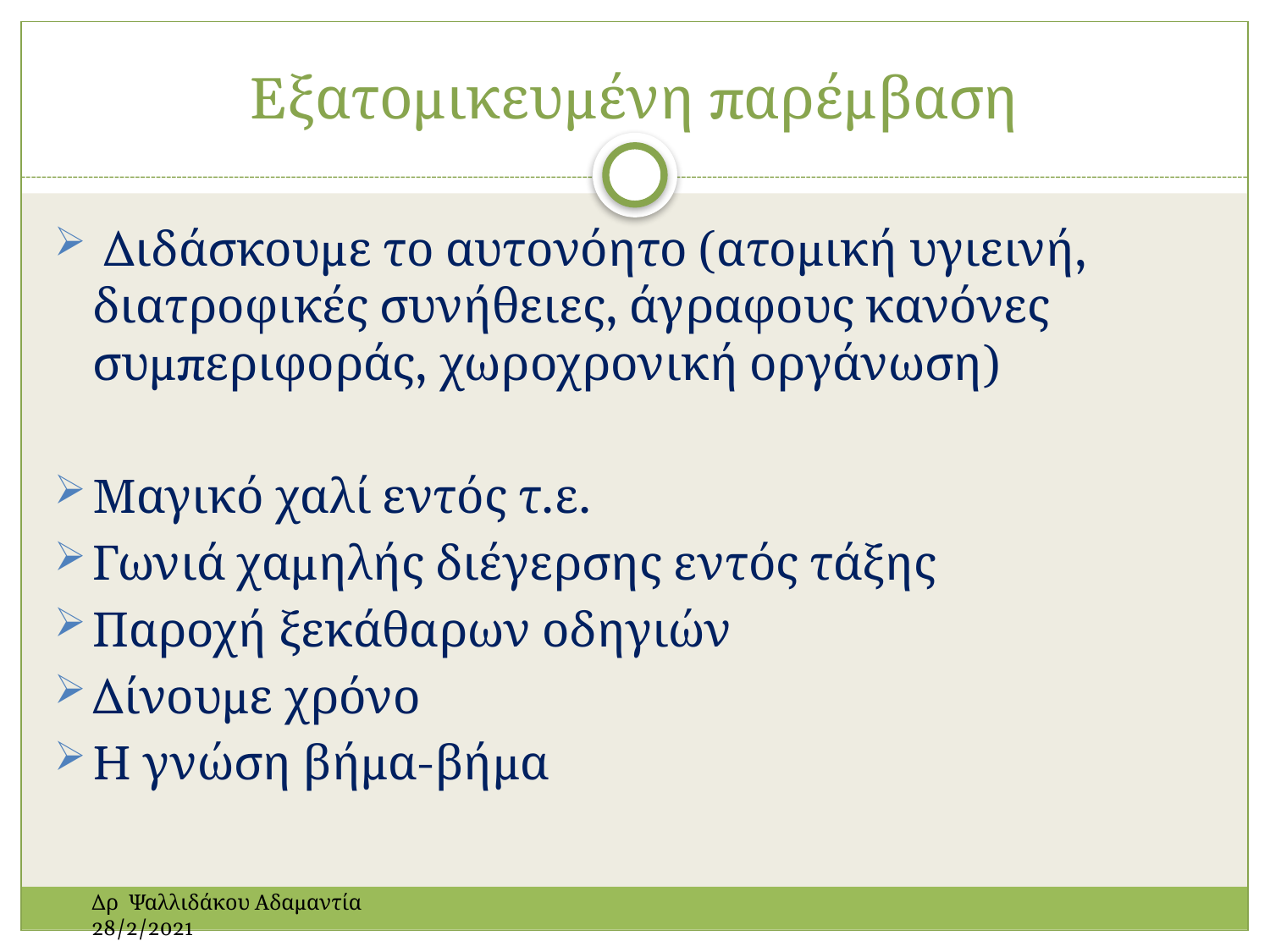

# Εξατομικευμένη παρέμβαση
 Διδάσκουμε το αυτονόητο (ατομική υγιεινή, διατροφικές συνήθειες, άγραφους κανόνες συμπεριφοράς, χωροχρονική οργάνωση)

Μαγικό χαλί εντός τ.ε.
Γωνιά χαμηλής διέγερσης εντός τάξης
Παροχή ξεκάθαρων οδηγιών
Δίνουμε χρόνο
Η γνώση βήμα-βήμα

Δρ  Ψαλλιδάκου Αδαμαντία                                                                                                                                                 28/2/2021